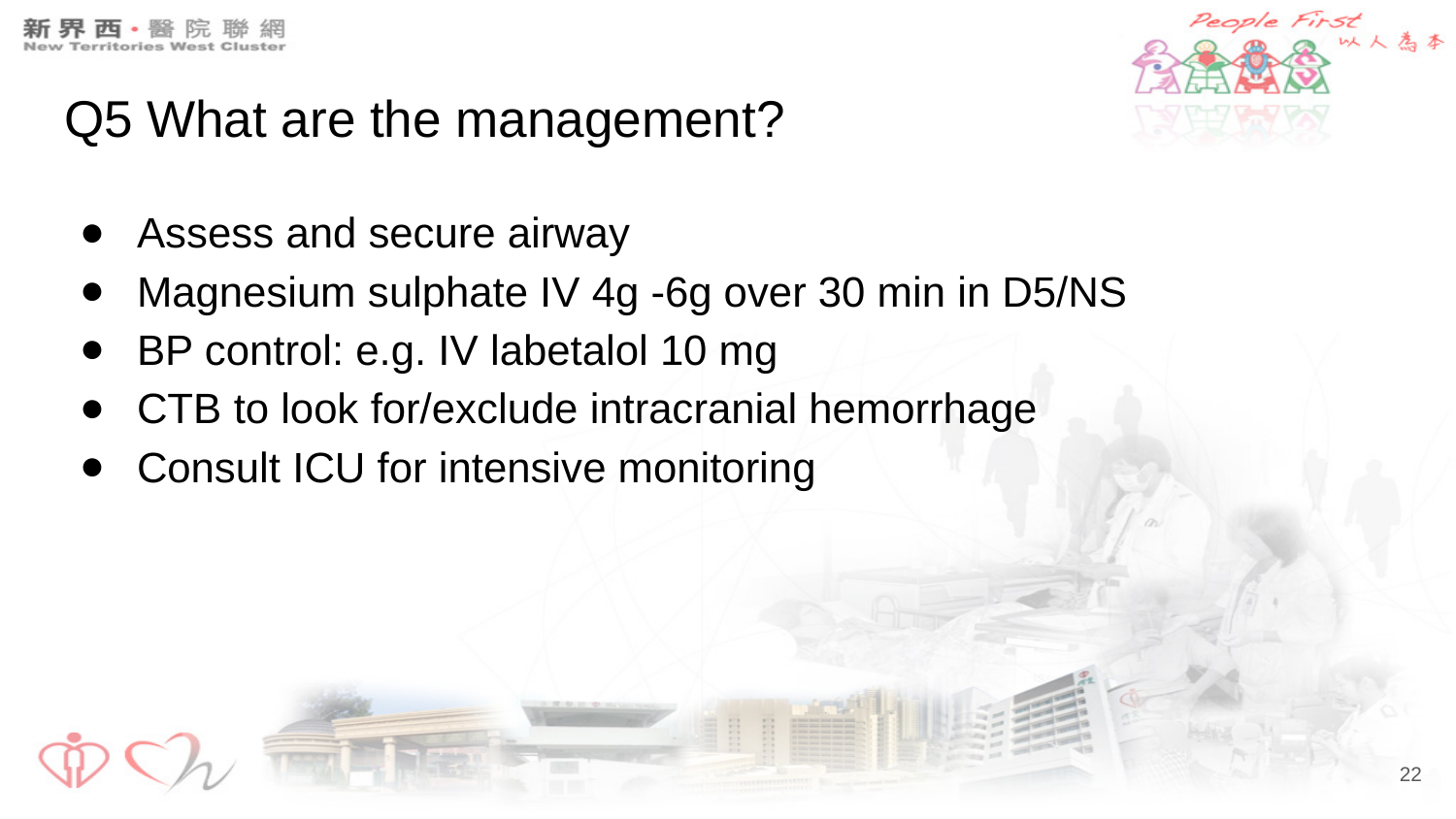

# Q5 What are the management?
Assess and secure airway
Magnesium sulphate IV 4g -6g over 30 min in D5/NS
BP control: e.g. IV labetalol 10 mg
CTB to look for/exclude intracranial hemorrhage
Consult ICU for intensive monitoring
22